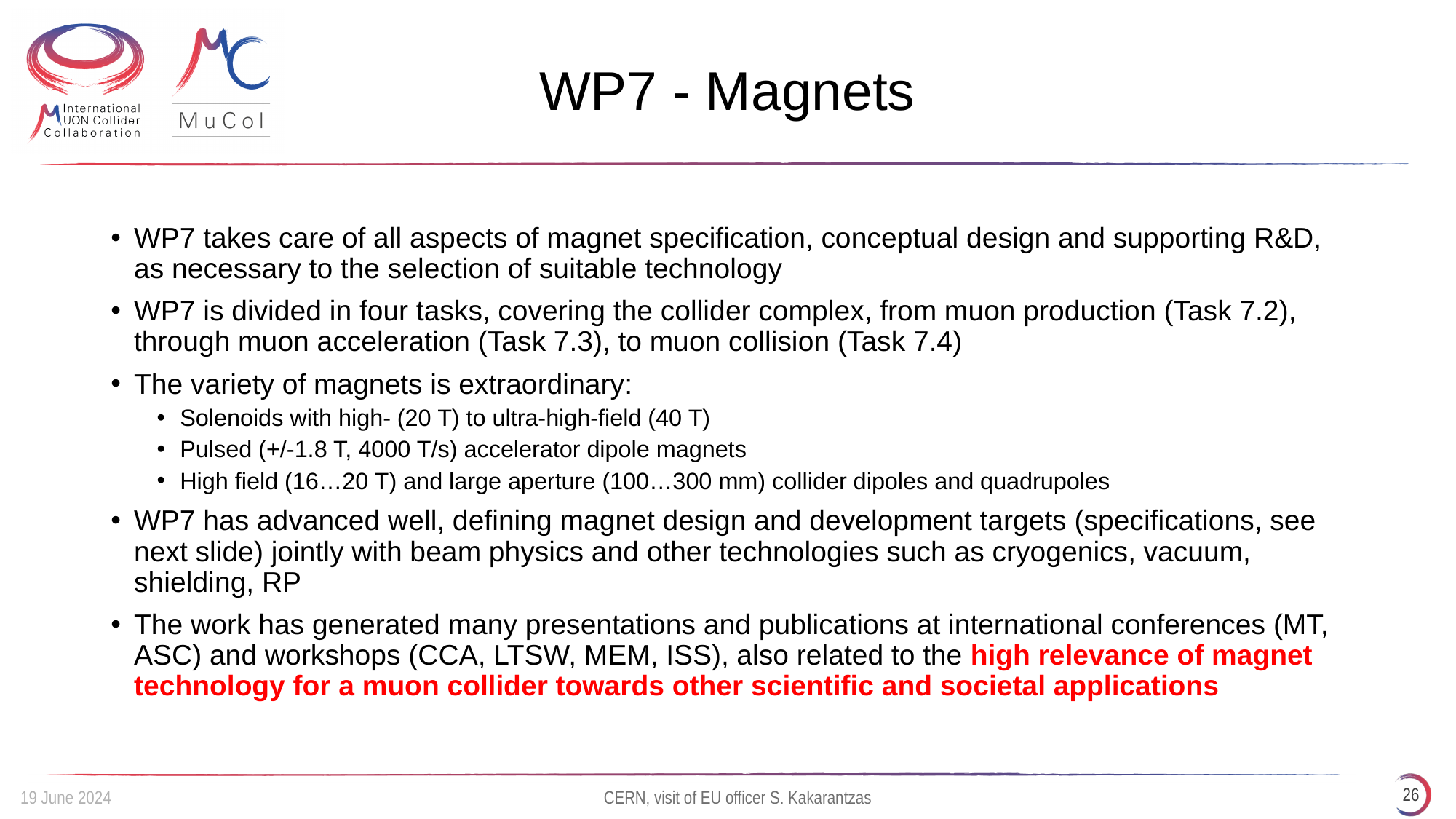

# WP7 - Magnets

WP7 takes care of all aspects of magnet specification, conceptual design and supporting R&D, as necessary to the selection of suitable technology
WP7 is divided in four tasks, covering the collider complex, from muon production (Task 7.2), through muon acceleration (Task 7.3), to muon collision (Task 7.4)
The variety of magnets is extraordinary:
Solenoids with high- (20 T) to ultra-high-field (40 T)
Pulsed (+/-1.8 T, 4000 T/s) accelerator dipole magnets
High field (16…20 T) and large aperture (100…300 mm) collider dipoles and quadrupoles
WP7 has advanced well, defining magnet design and development targets (specifications, see next slide) jointly with beam physics and other technologies such as cryogenics, vacuum, shielding, RP
The work has generated many presentations and publications at international conferences (MT, ASC) and workshops (CCA, LTSW, MEM, ISS), also related to the high relevance of magnet technology for a muon collider towards other scientific and societal applications
26
19 June 2024
CERN, visit of EU officer S. Kakarantzas